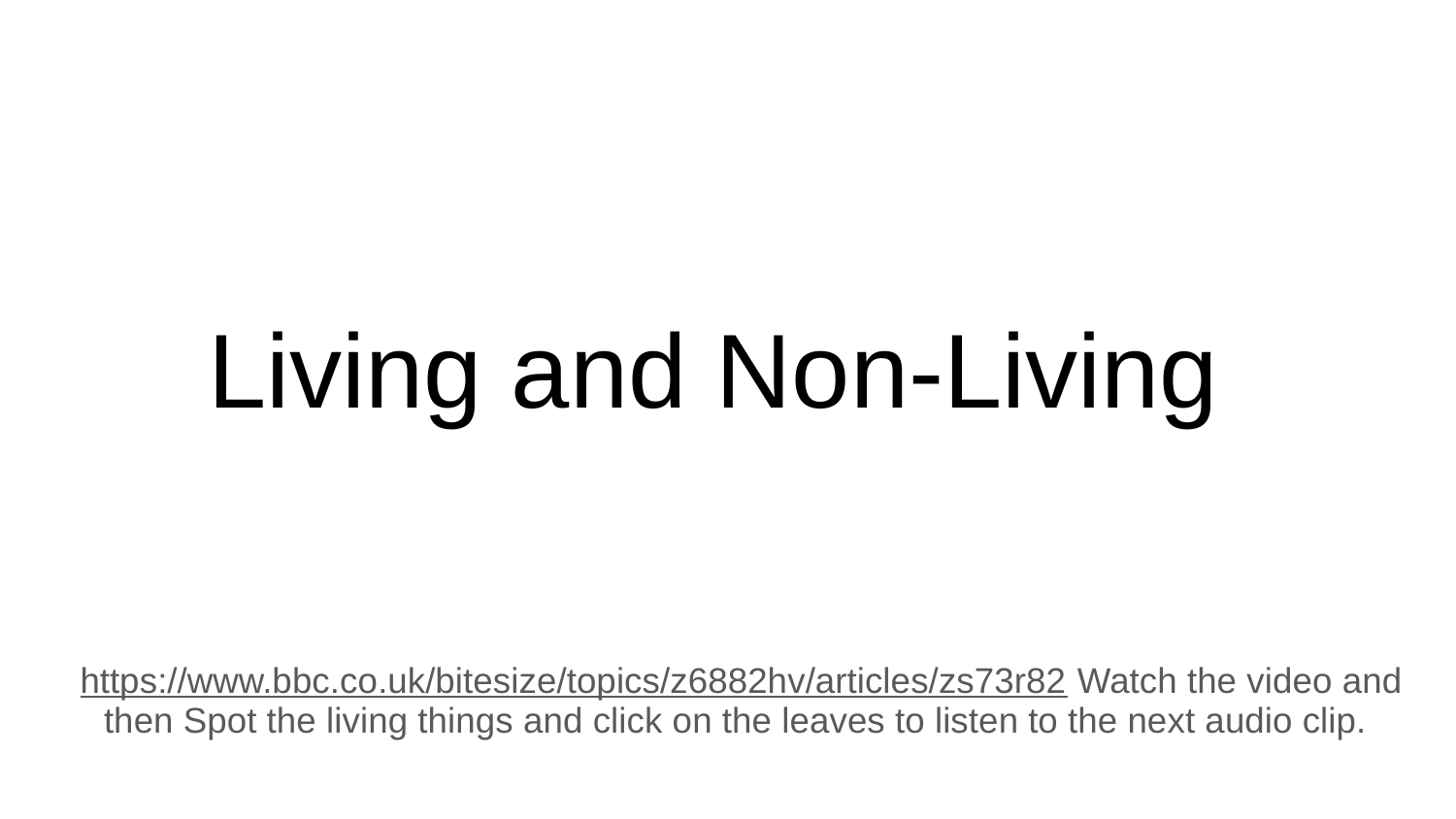

# Living and Non-Living
https://www.bbc.co.uk/bitesize/topics/z6882hv/articles/zs73r82 Watch the video and then Spot the living things and click on the leaves to listen to the next audio clip.